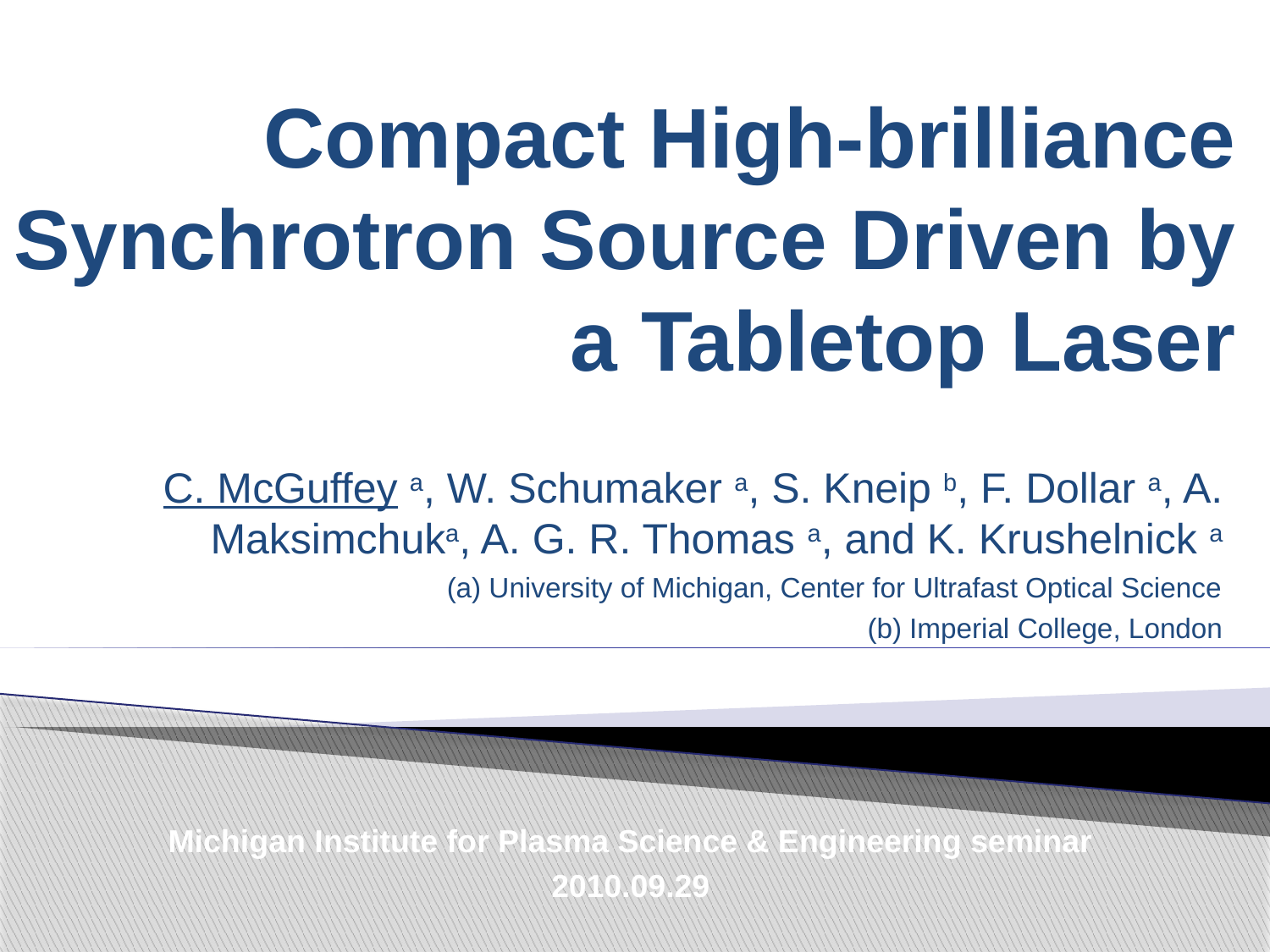

# Compact High-brilliance Synchrotron Source Driven by a Tabletop Laser
C. McGuffey a, W. Schumaker a, S. Kneip b, F. Dollar a, A. Maksimchuka, A. G. R. Thomas a, and K. Krushelnick a
(a) University of Michigan, Center for Ultrafast Optical Science
(b) Imperial College, London
Michigan Institute for Plasma Science & Engineering seminar
2010.09.29